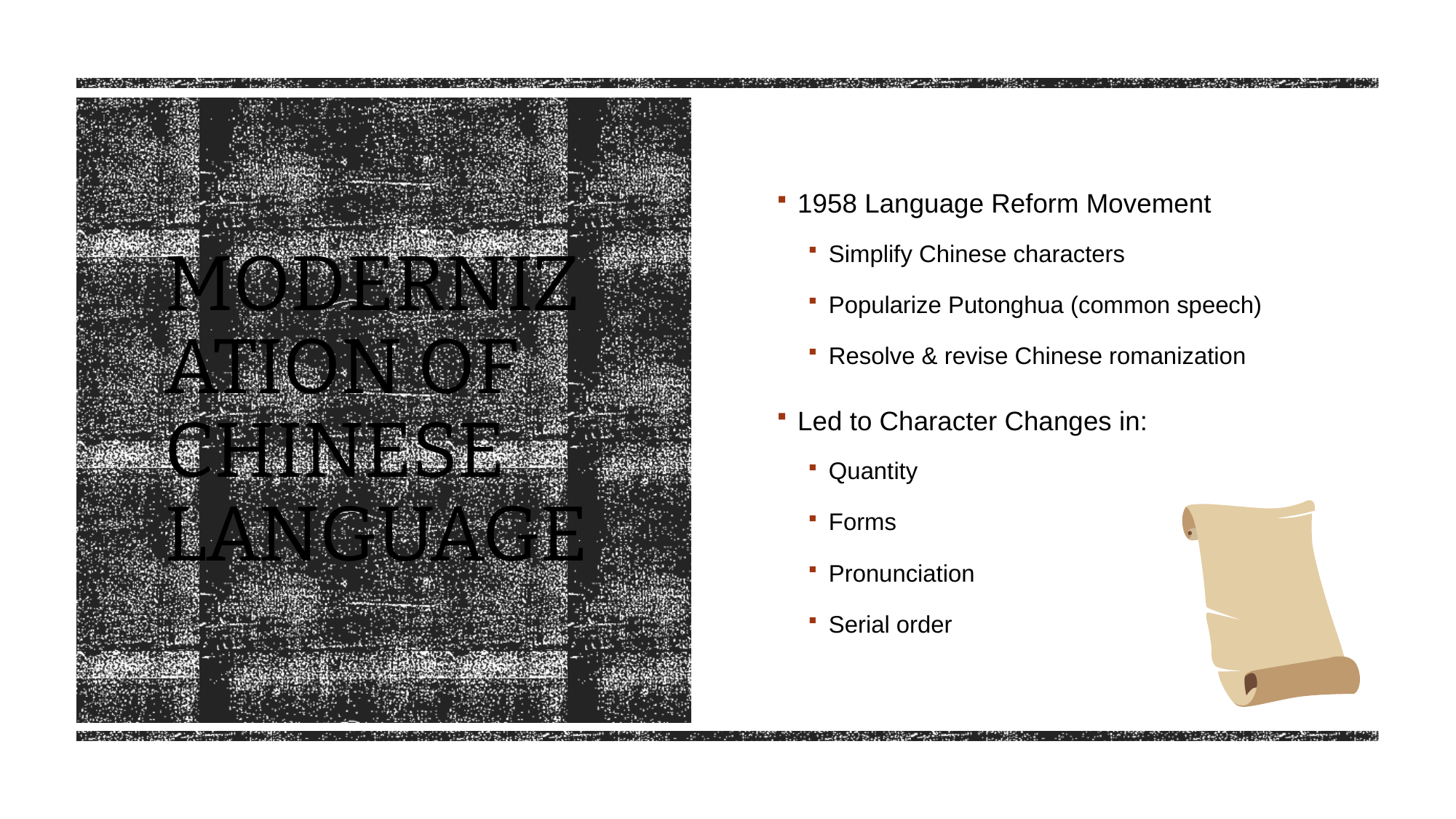

1958 Language Reform Movement
Simplify Chinese characters
Popularize Putonghua (common speech)
Resolve & revise Chinese romanization
Led to Character Changes in:
Quantity
Forms
Pronunciation
Serial order
# Modernization of Chinese Language